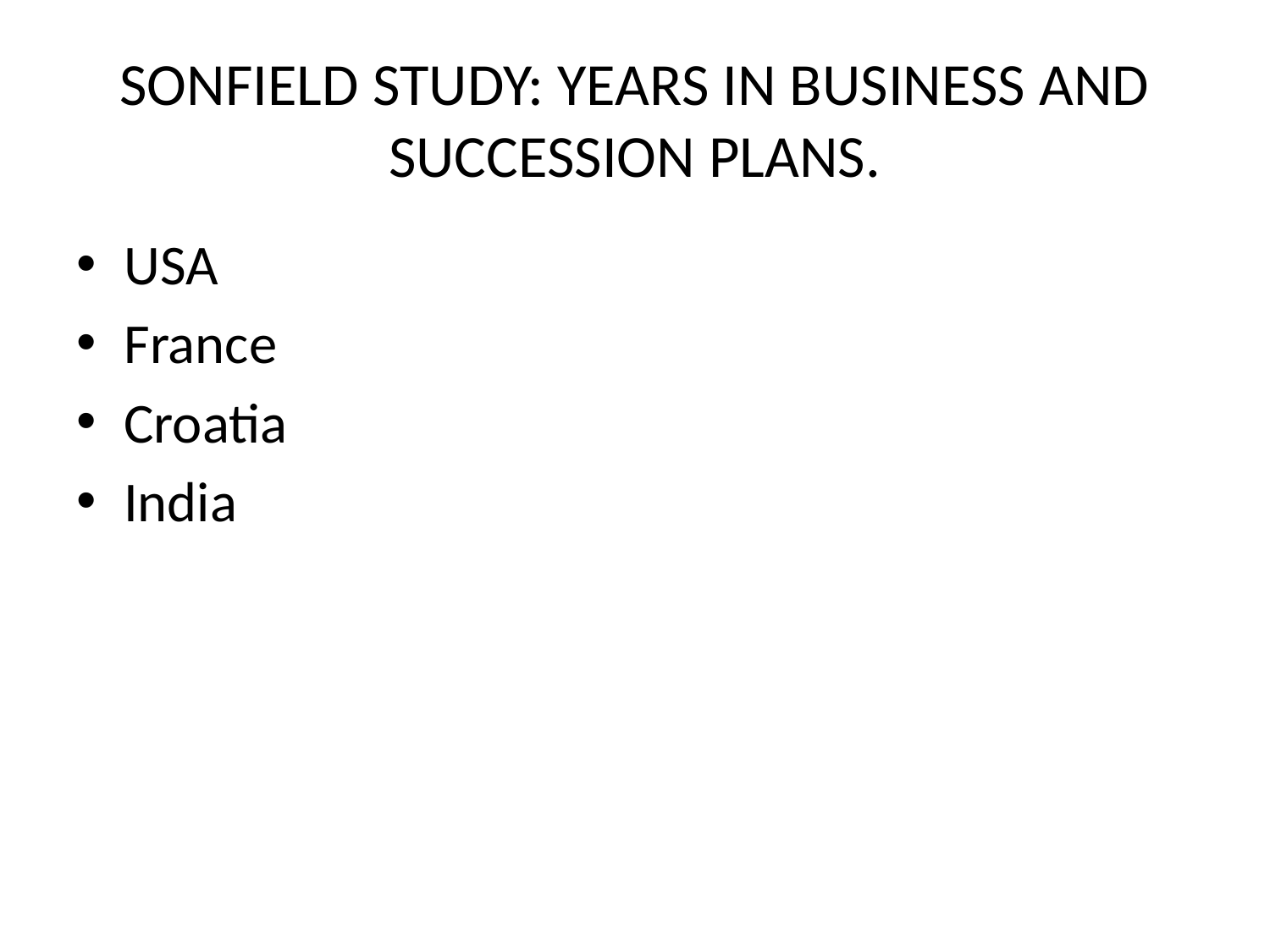

# SONFIELD STUDY: YEARS IN BUSINESS AND SUCCESSION PLANS.
USA
France
Croatia
India